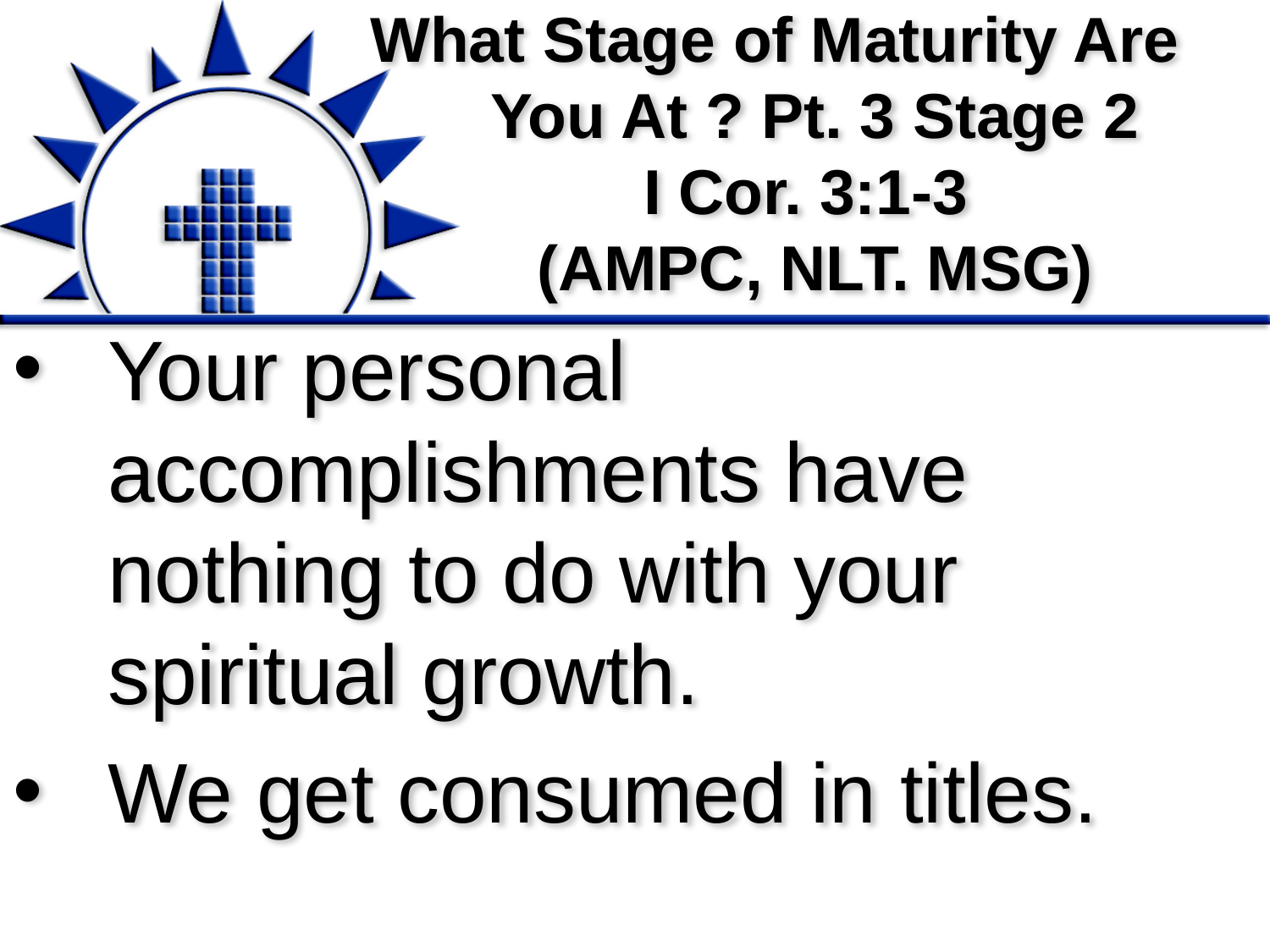

# What Stage of Maturity Are You At ? Pt. 3 Stage 2 I Cor. 3:1-3 (AMPC, NLT. MSG)
Your personal accomplishments have nothing to do with your spiritual growth.
We get consumed in titles.